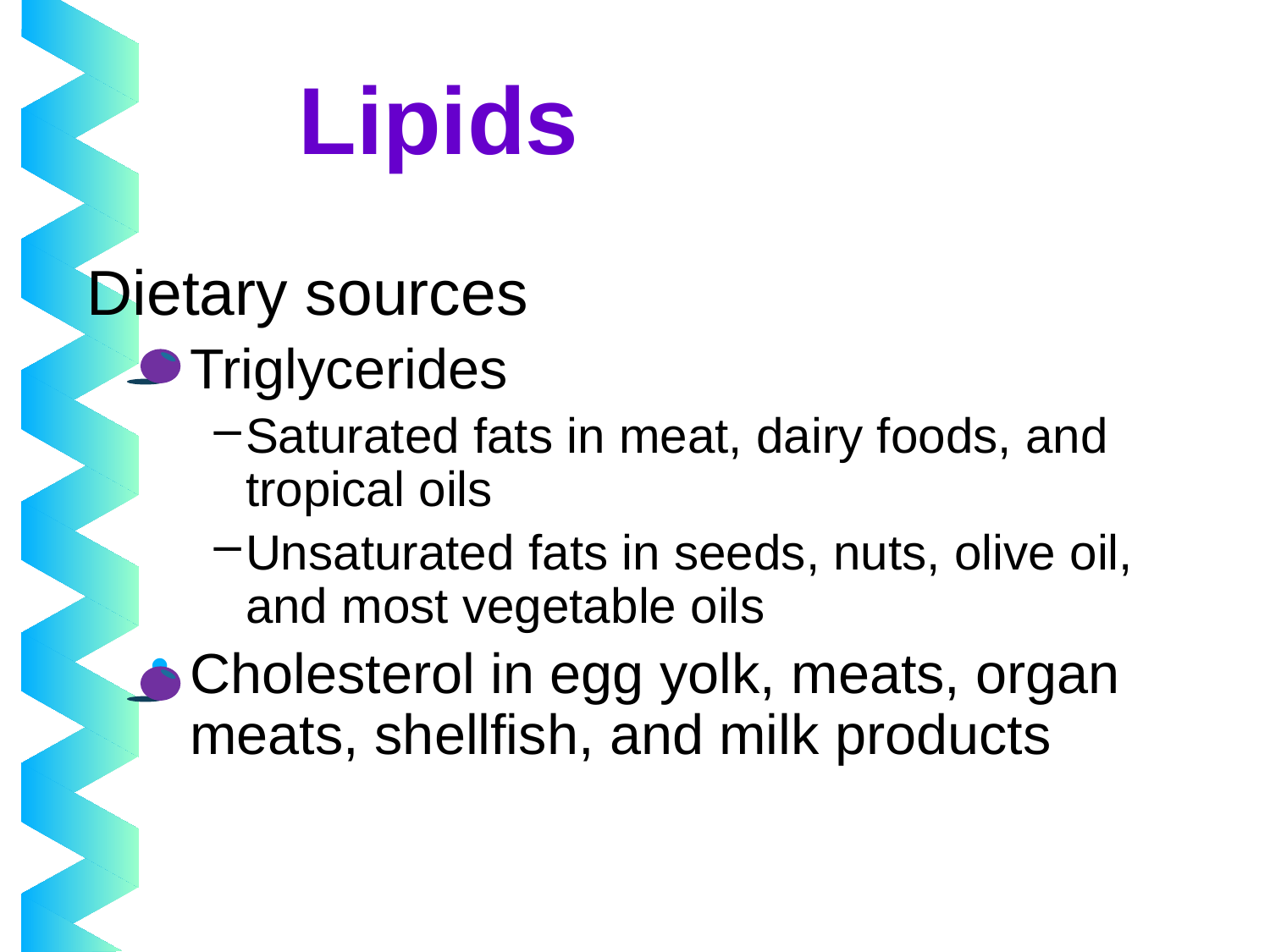

# Lipids
Dietary sources
Triglycerides
Saturated fats in meat, dairy foods, and tropical oils
Unsaturated fats in seeds, nuts, olive oil, and most vegetable oils
Cholesterol in egg yolk, meats, organ meats, shellfish, and milk products